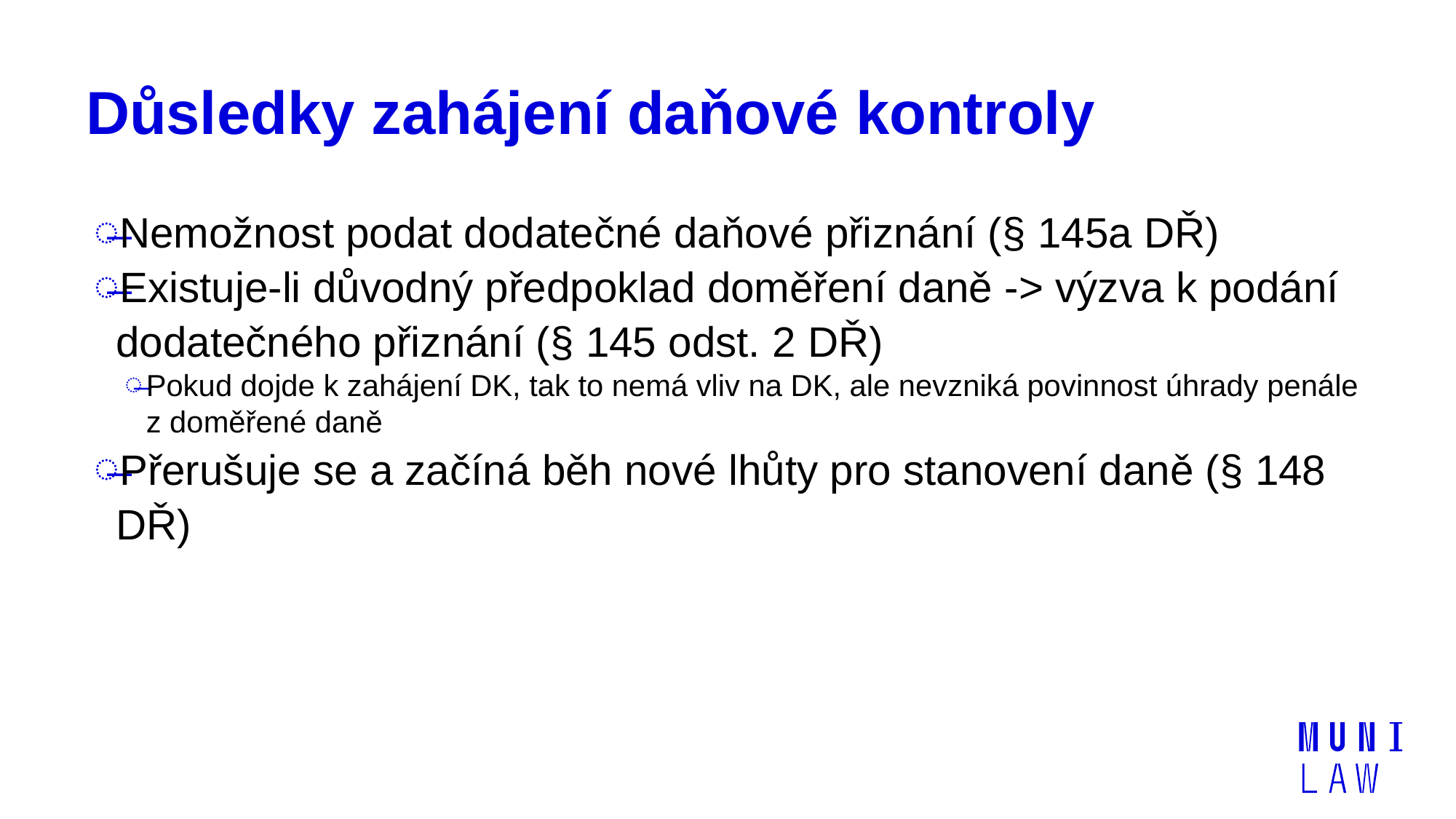

# Důsledky zahájení daňové kontroly
Nemožnost podat dodatečné daňové přiznání (§ 145a DŘ)
Existuje-li důvodný předpoklad doměření daně -> výzva k podání dodatečného přiznání (§ 145 odst. 2 DŘ)
Pokud dojde k zahájení DK, tak to nemá vliv na DK, ale nevzniká povinnost úhrady penále z doměřené daně
Přerušuje se a začíná běh nové lhůty pro stanovení daně (§ 148 DŘ)

16.02.2022